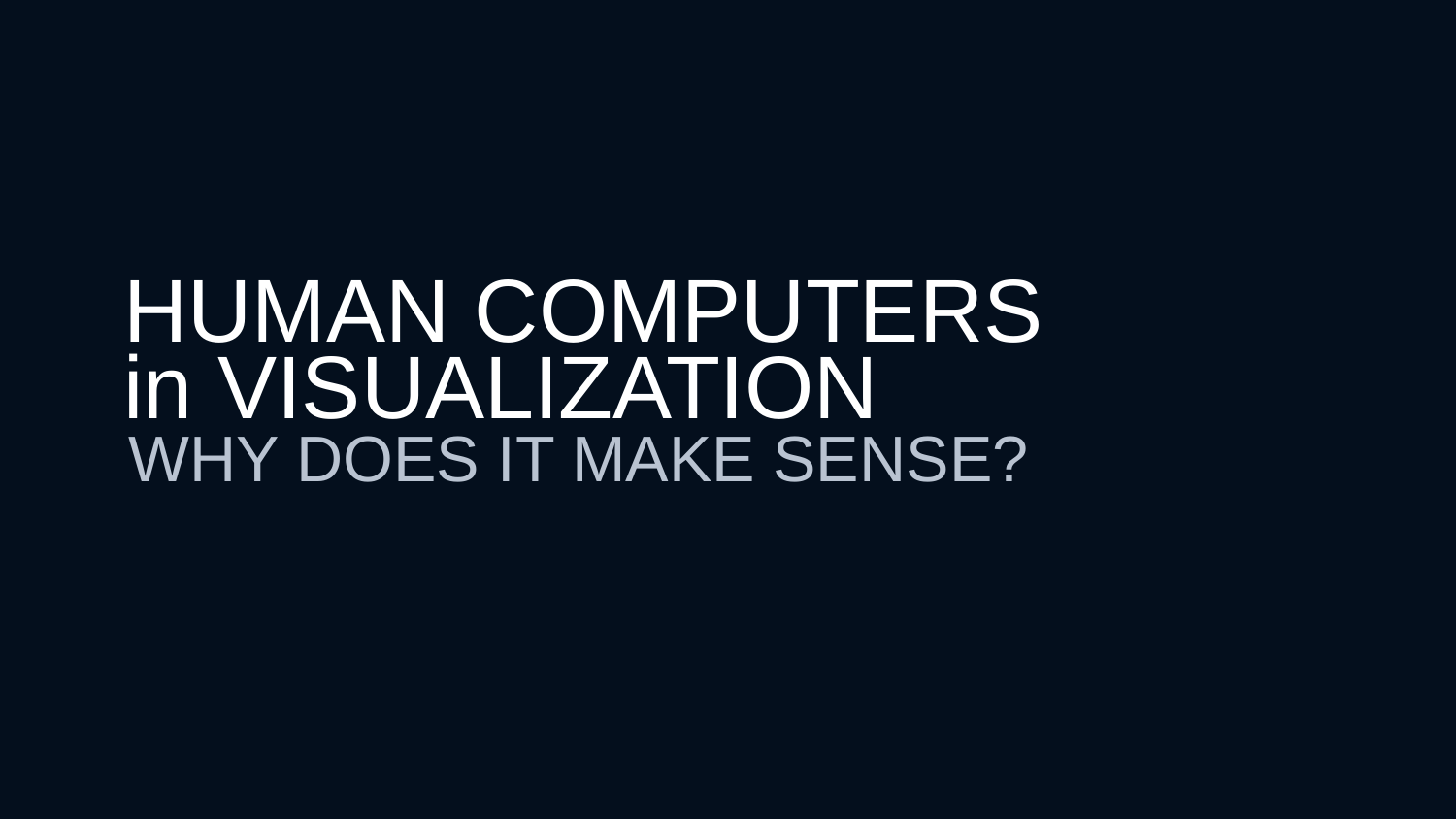

# HUMAN COMPUTERS in VISUALIZATION
WHY DOES IT MAKE SENSE?